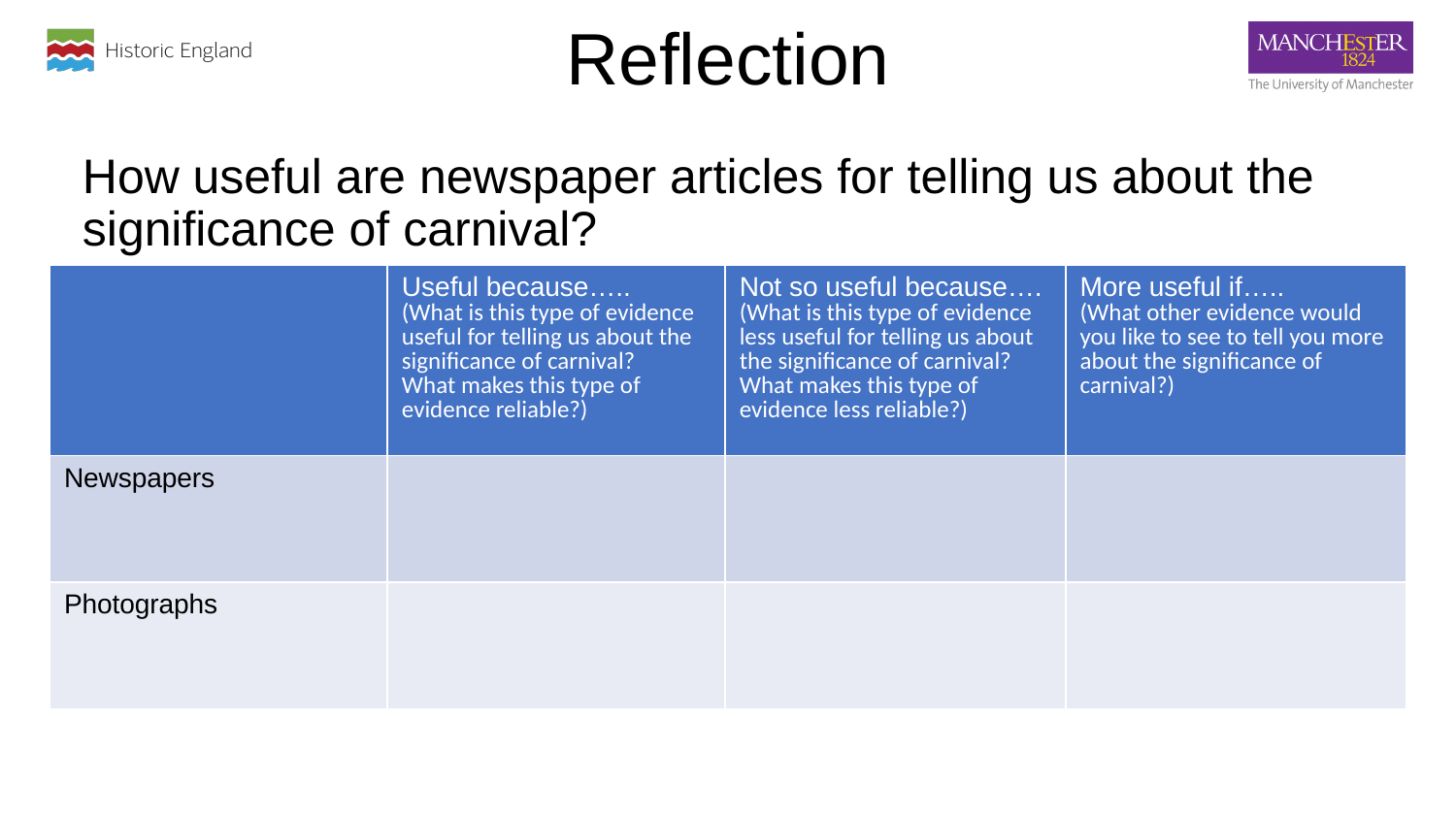

# Reflection
How useful are newspaper articles for telling us about the significance of carnival?

|  | Useful because….. (What is this type of evidence useful for telling us about the significance of carnival? What makes this type of evidence reliable?) | Not so useful because…. (What is this type of evidence less useful for telling us about the significance of carnival? What makes this type of evidence less reliable?) | More useful if….. (What other evidence would you like to see to tell you more about the significance of carnival?) |
| --- | --- | --- | --- |
| Newspapers |  |  |  |
| Photographs |  |  |  |